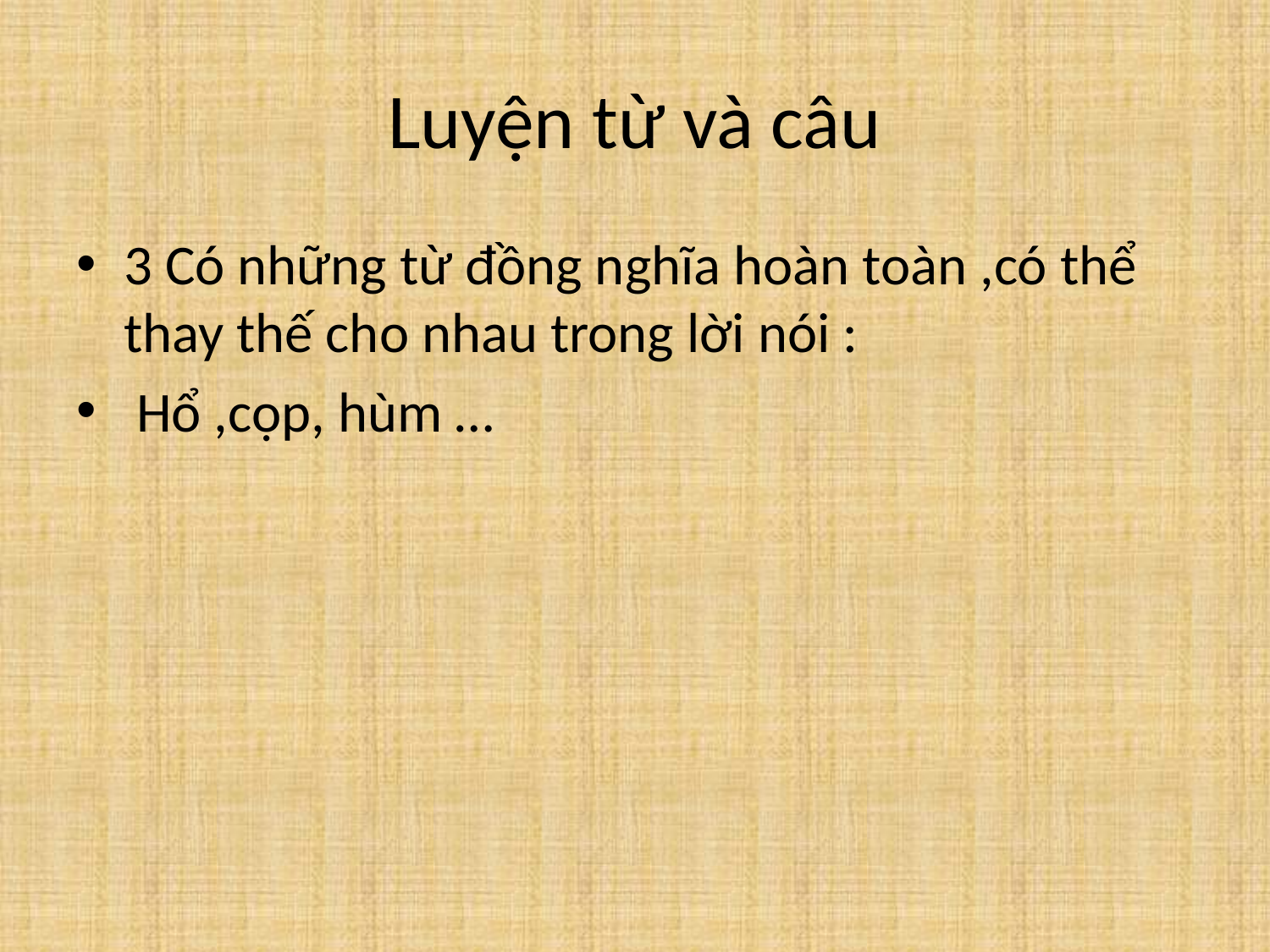

# Luyện từ và câu
3 Có những từ đồng nghĩa hoàn toàn ,có thể thay thế cho nhau trong lời nói :
 Hổ ,cọp, hùm …